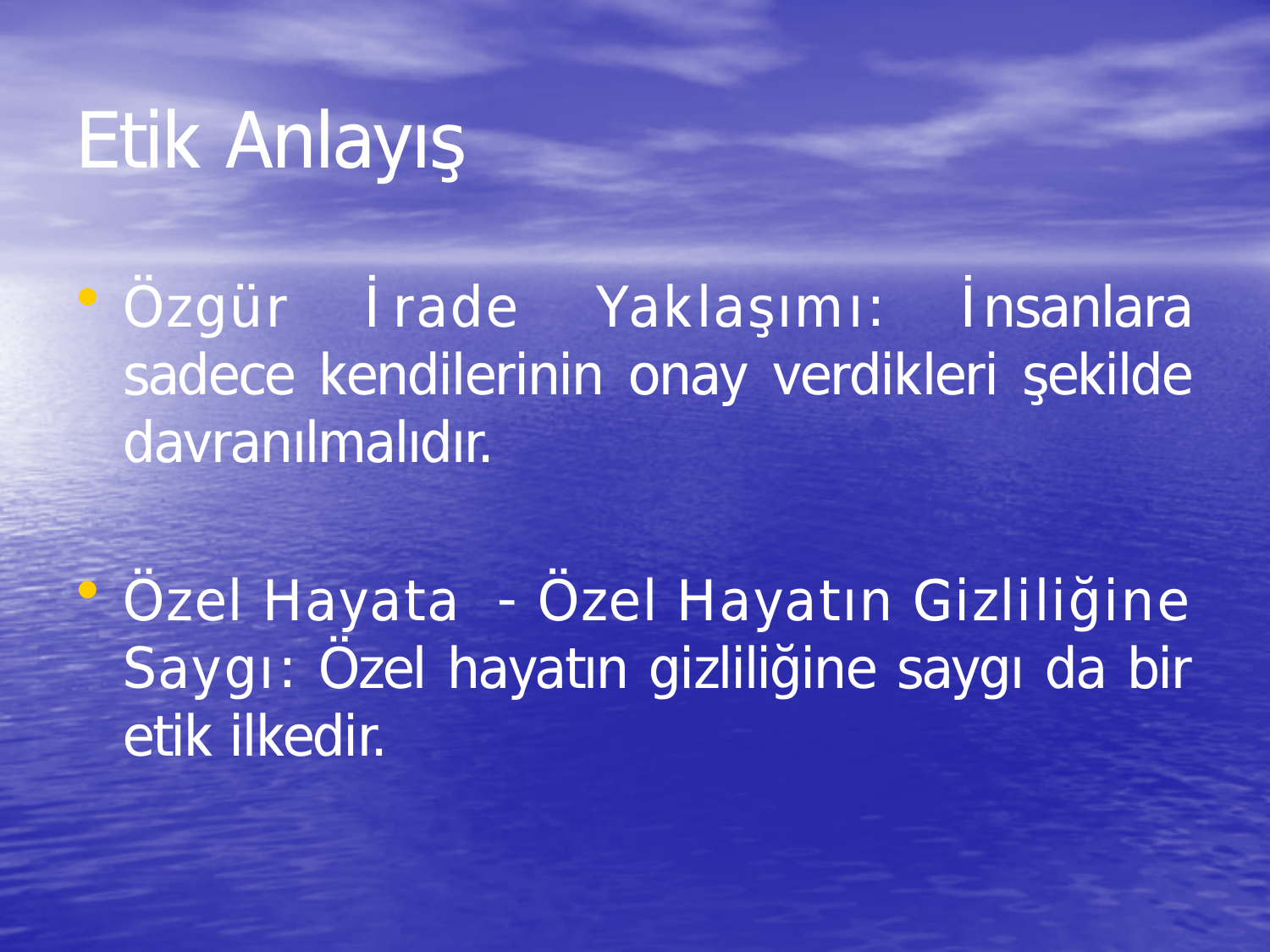

# Etik Anlayış
Özgür İrade Yaklaşımı: İnsanlara sadece kendilerinin onay verdikleri şekilde davranılmalıdır.

Özel Hayata  - Özel Hayatın Gizliliğine Saygı: Özel hayatın gizliliğine saygı da bir etik ilkedir.